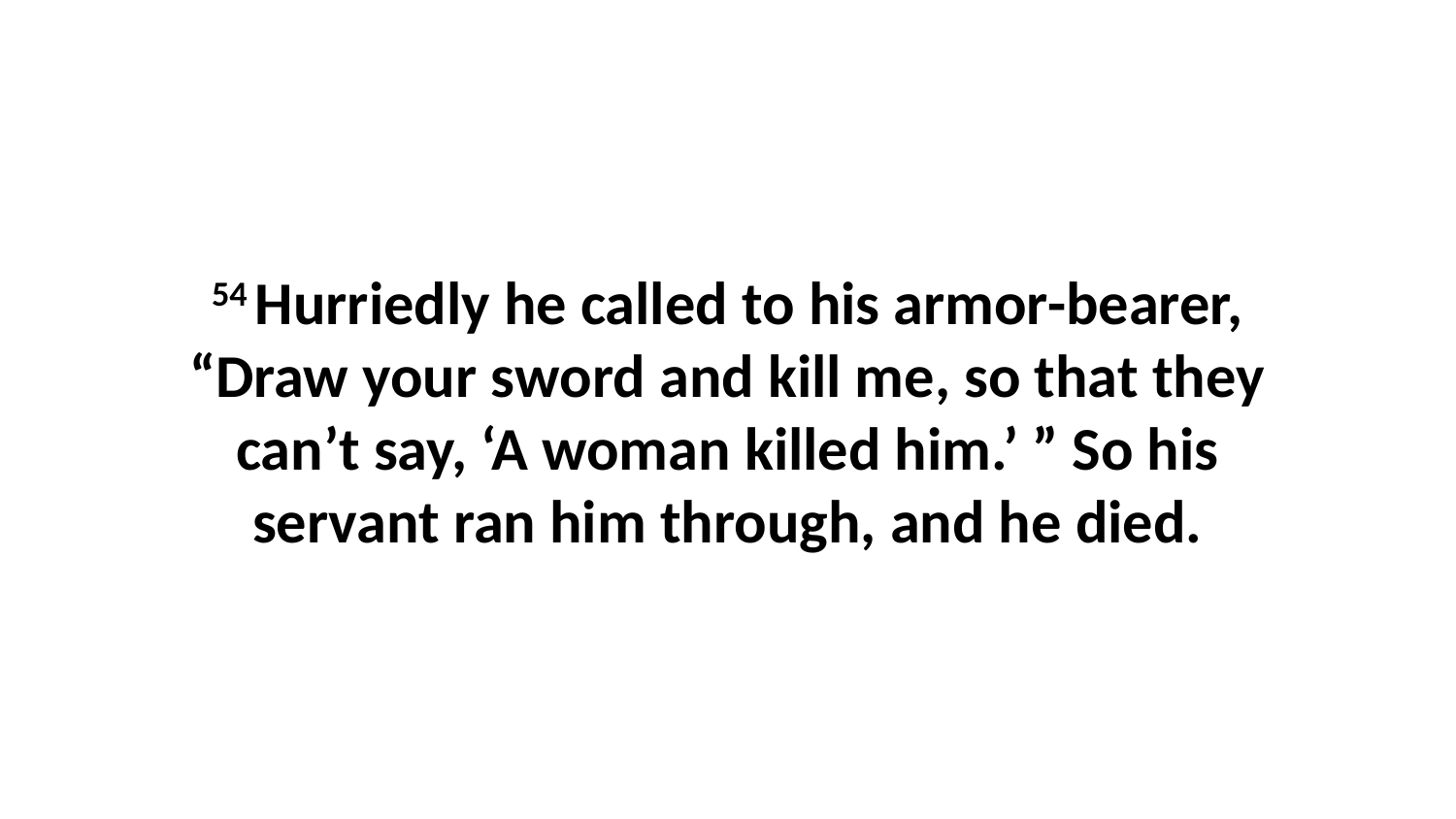

54 Hurriedly he called to his armor-bearer, “Draw your sword and kill me, so that they can’t say, ‘A woman killed him.’ ” So his servant ran him through, and he died.